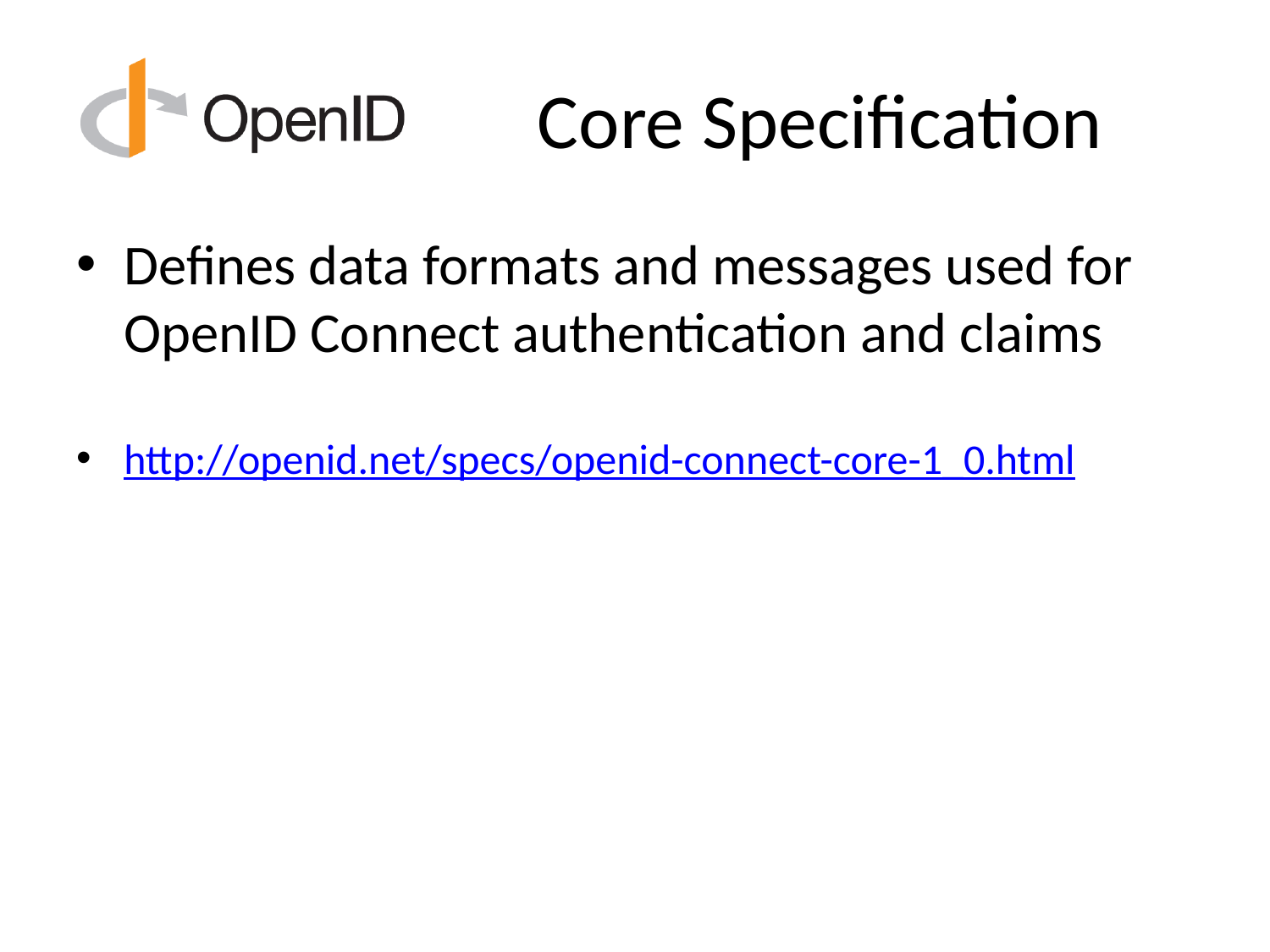

# Core Specification
Defines data formats and messages used for OpenID Connect authentication and claims

http://openid.net/specs/openid-connect-core-1_0.html